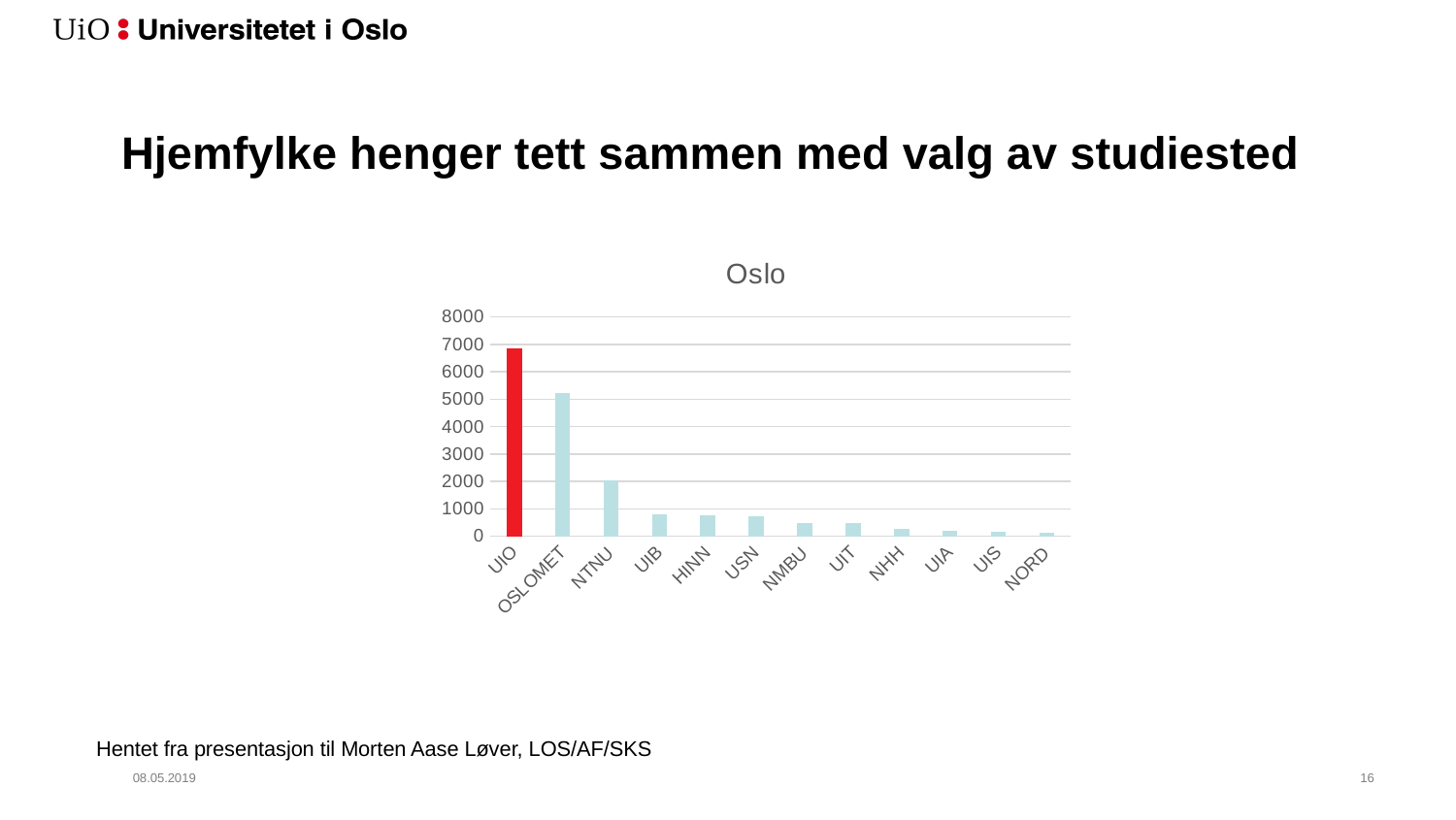

# Hjemfylke henger tett sammen med valg av studiested

### Chart: Oslo

| Category |  |
|---|---|
| UIO | 6845.0 |
| OSLOMET | 5231.0 |
| NTNU | 2055.0 |
| UIB | 796.0 |
| HINN | 765.0 |
| USN | 737.0 |
| NMBU | 499.0 |
| UIT | 475.0 |
| NHH | 288.0 |
| UIA | 213.0 |
| UIS | 158.0 |
| NORD | 148.0 |
Hentet fra presentasjon til Morten Aase Løver, LOS/AF/SKS

08.05.2019
16